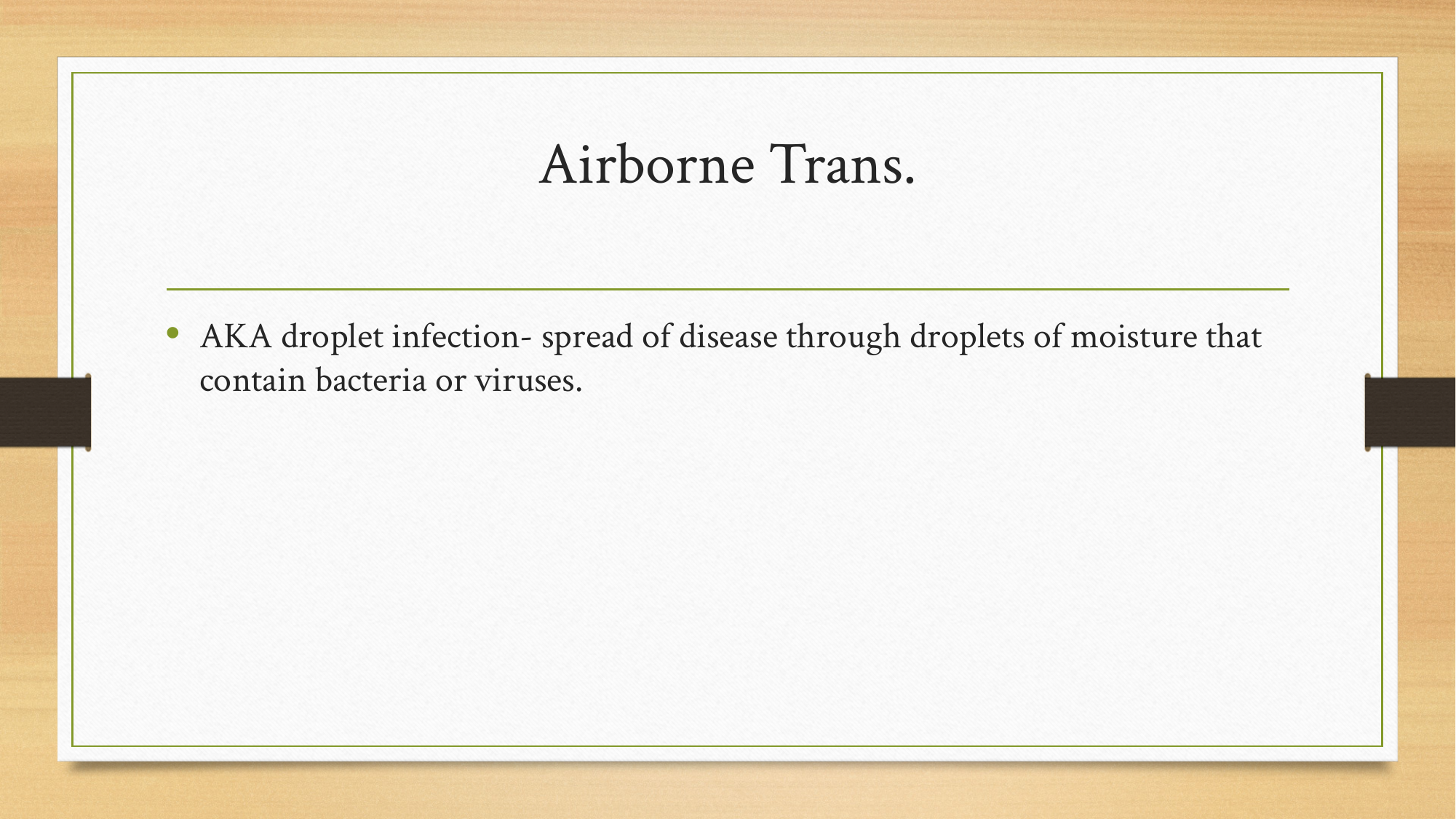

# Airborne Trans.
AKA droplet infection- spread of disease through droplets of moisture that contain bacteria or viruses.